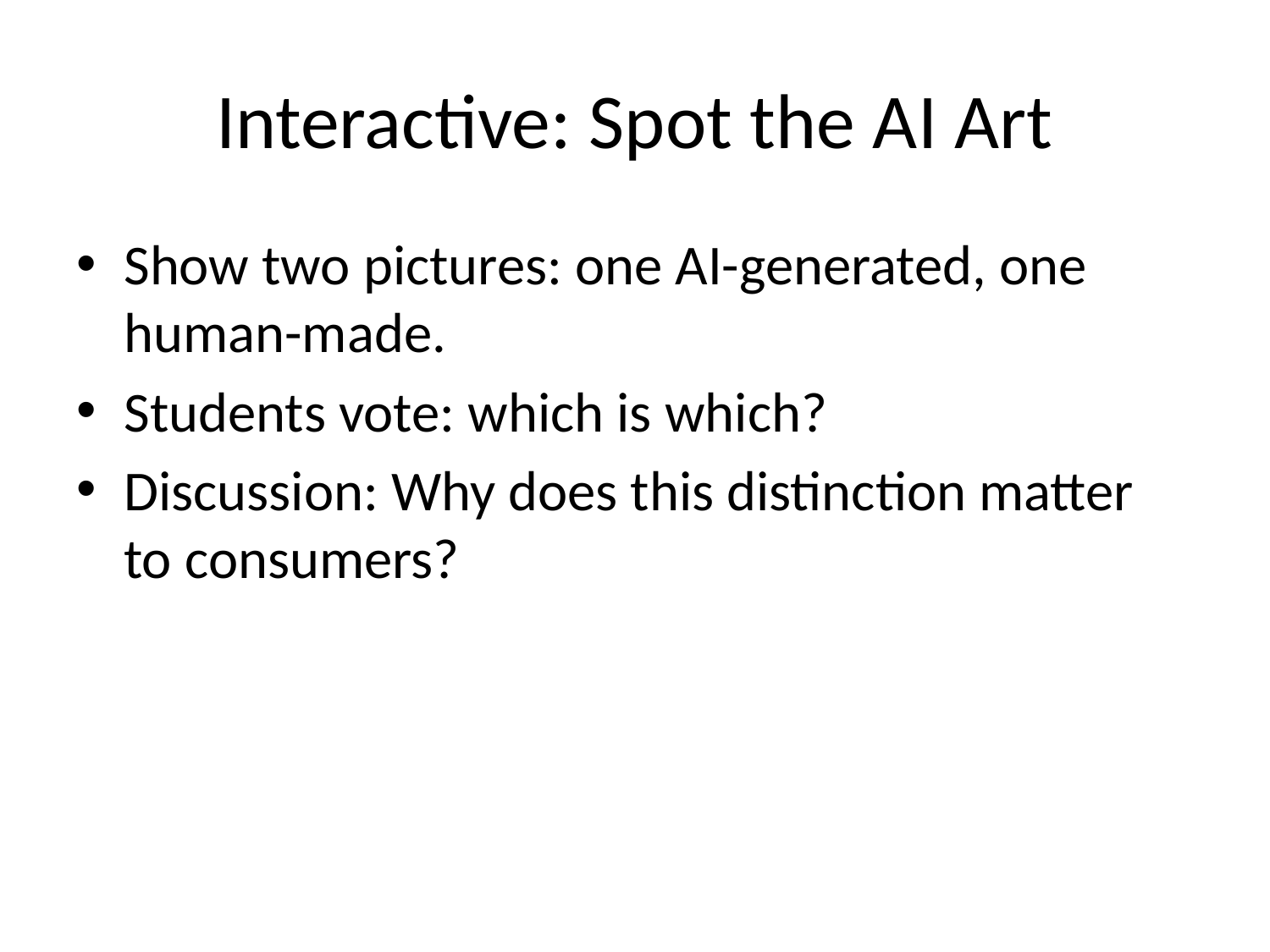

# Interactive: Spot the AI Art
Show two pictures: one AI-generated, one human-made.
Students vote: which is which?
Discussion: Why does this distinction matter to consumers?